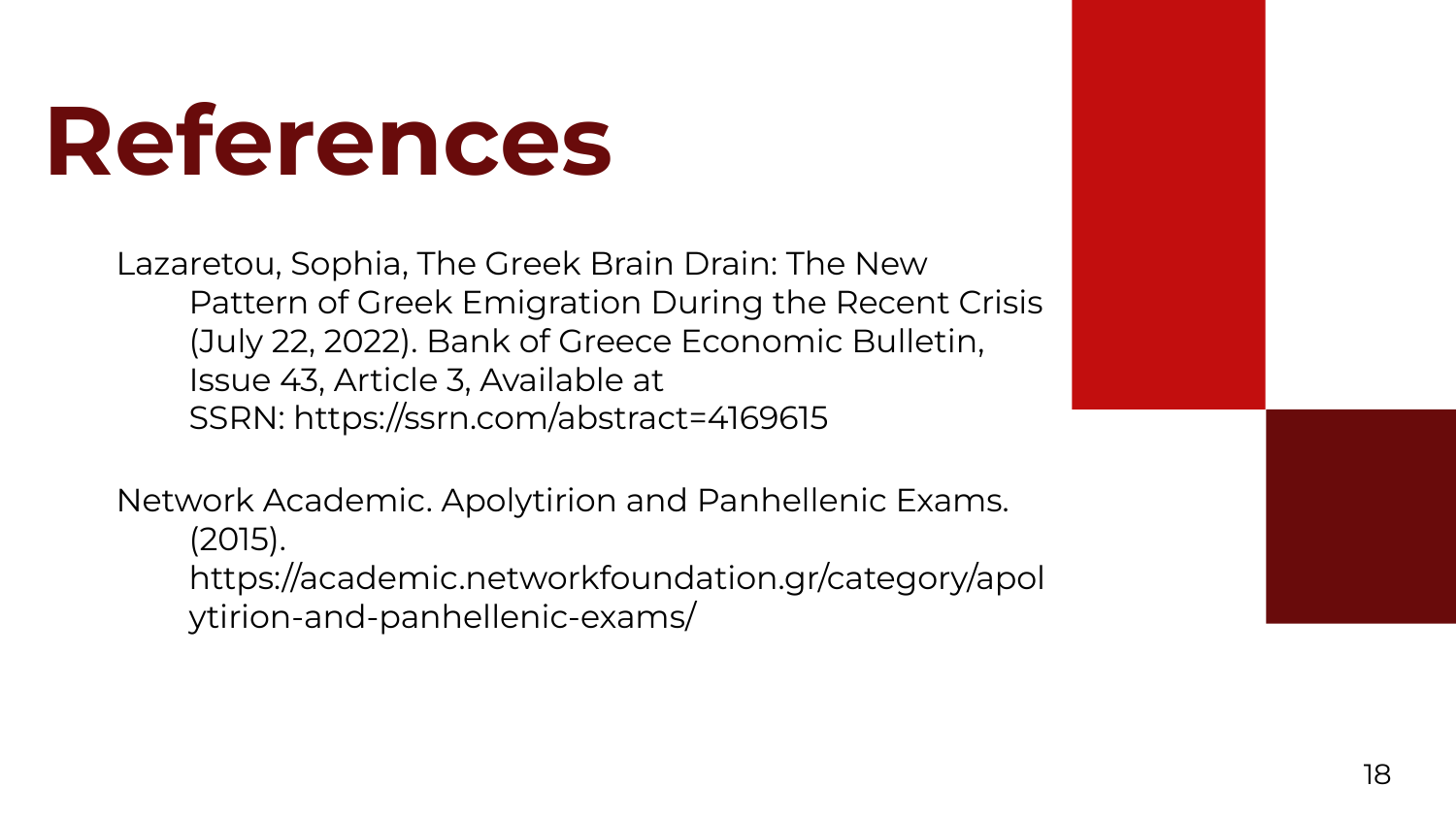

# References
Lazaretou, Sophia, The Greek Brain Drain: The New Pattern of Greek Emigration During the Recent Crisis (July 22, 2022). Bank of Greece Economic Bulletin, Issue 43, Article 3, Available at SSRN: https://ssrn.com/abstract=4169615

Network Academic. Apolytirion and Panhellenic Exams. (2015). https://academic.networkfoundation.gr/category/apolytirion-and-panhellenic-exams/

18